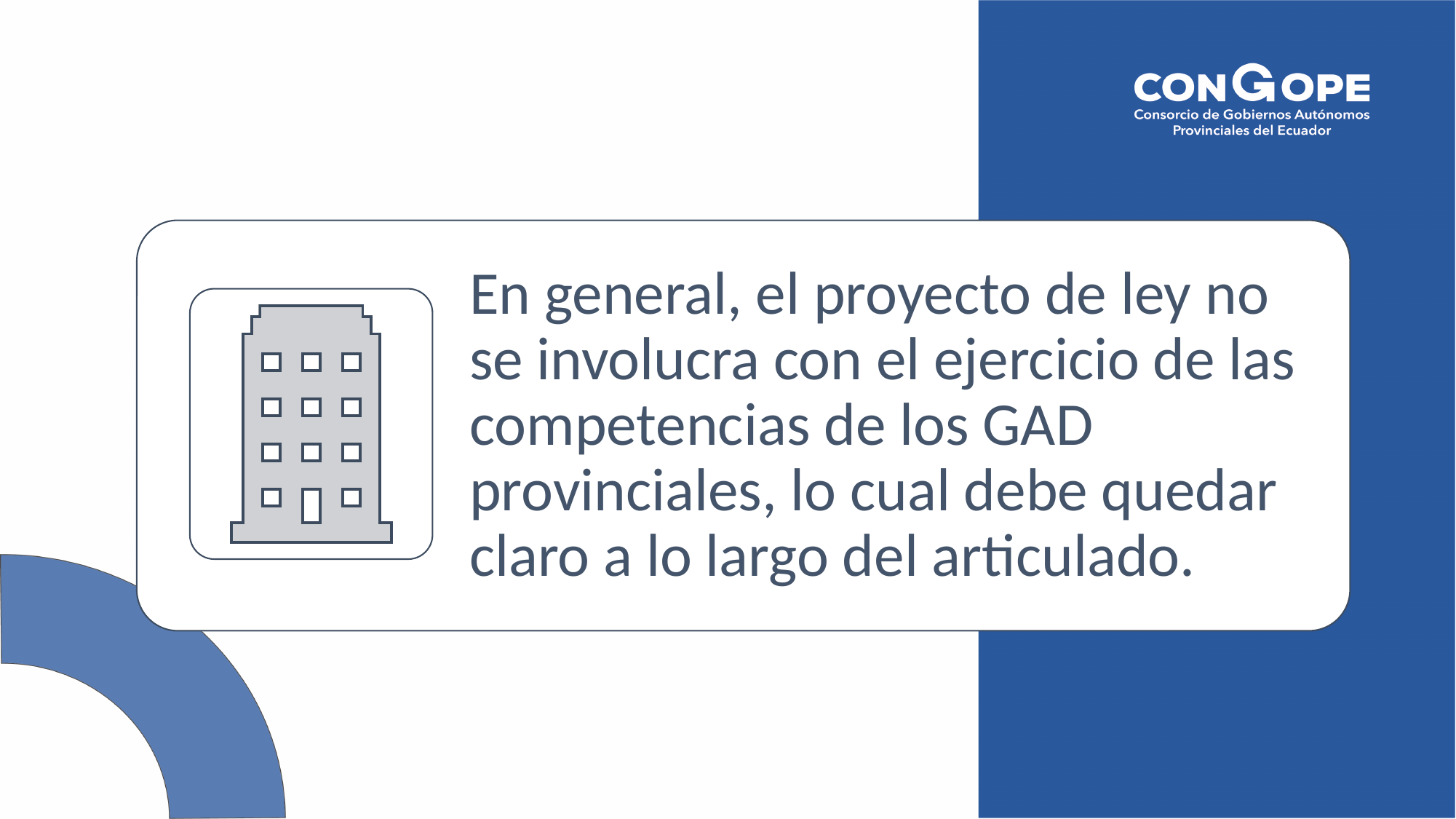

En general, el proyecto de ley no se involucra con el ejercicio de las competencias de los GAD provinciales, lo cual debe quedar claro a lo largo del articulado.